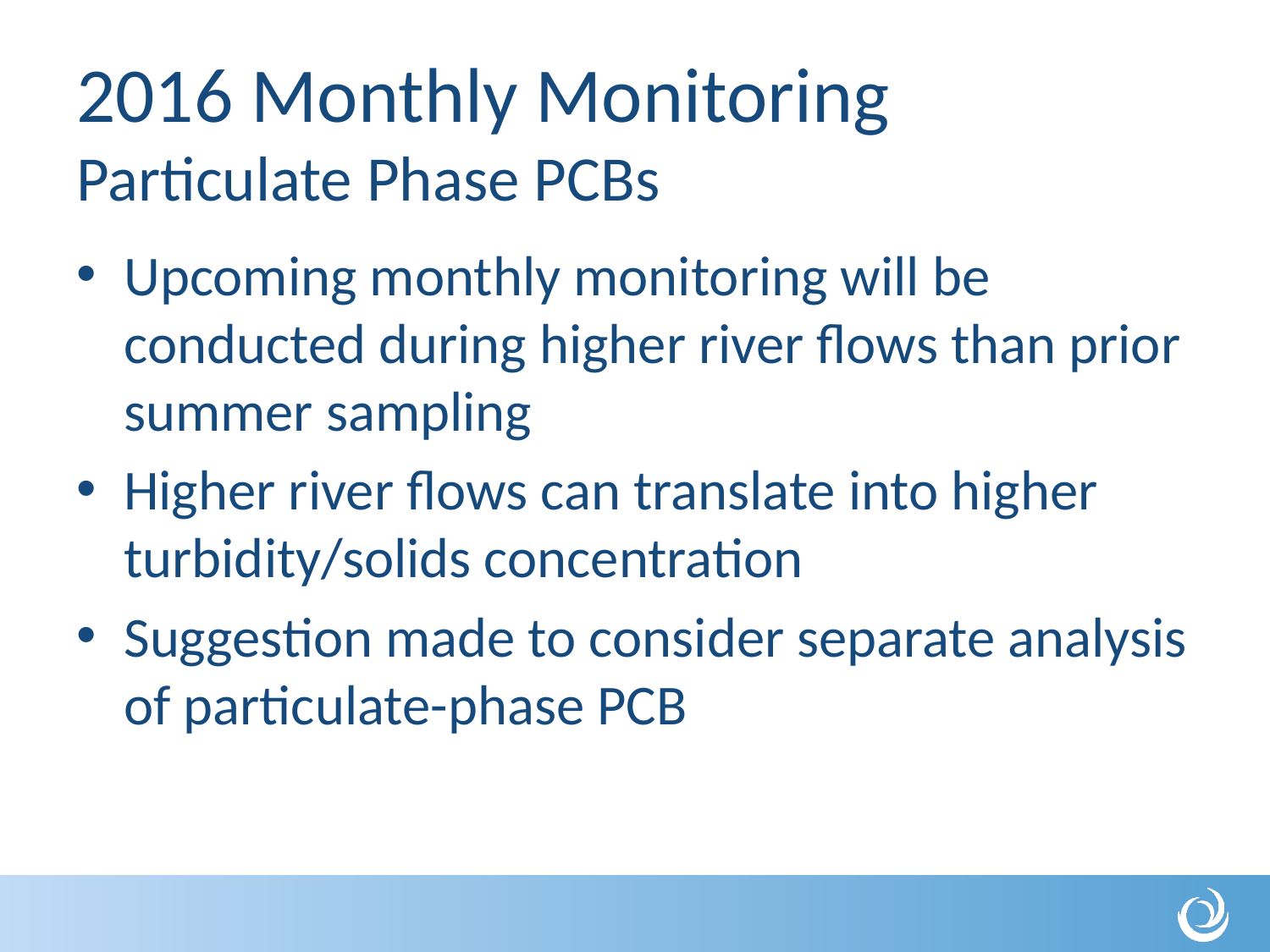

# 2016 Monthly Monitoring Particulate Phase PCBs
Upcoming monthly monitoring will be conducted during higher river flows than prior summer sampling
Higher river flows can translate into higher turbidity/solids concentration
Suggestion made to consider separate analysis of particulate-phase PCB